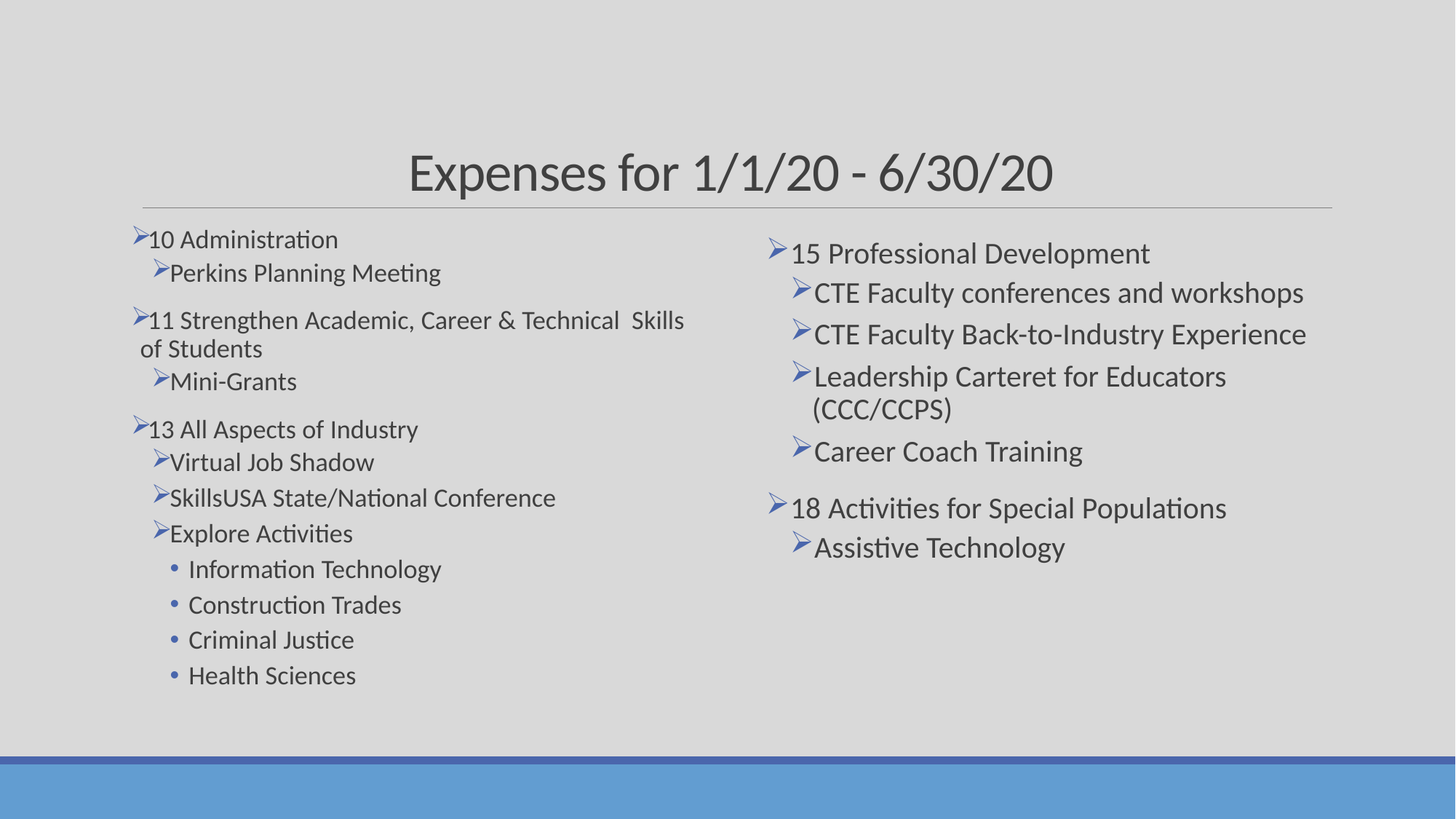

# Expenses for 1/1/20 - 6/30/20
10 Administration
Perkins Planning Meeting
11 Strengthen Academic, Career & Technical  Skills of Students
Mini-Grants
13 All Aspects of Industry
Virtual Job Shadow
SkillsUSA State/National Conference
Explore Activities
Information Technology
Construction Trades
Criminal Justice
Health Sciences

15 Professional Development
CTE Faculty conferences and workshops
CTE Faculty Back-to-Industry Experience
Leadership Carteret for Educators (CCC/CCPS)
Career Coach Training
18 Activities for Special Populations
Assistive Technology